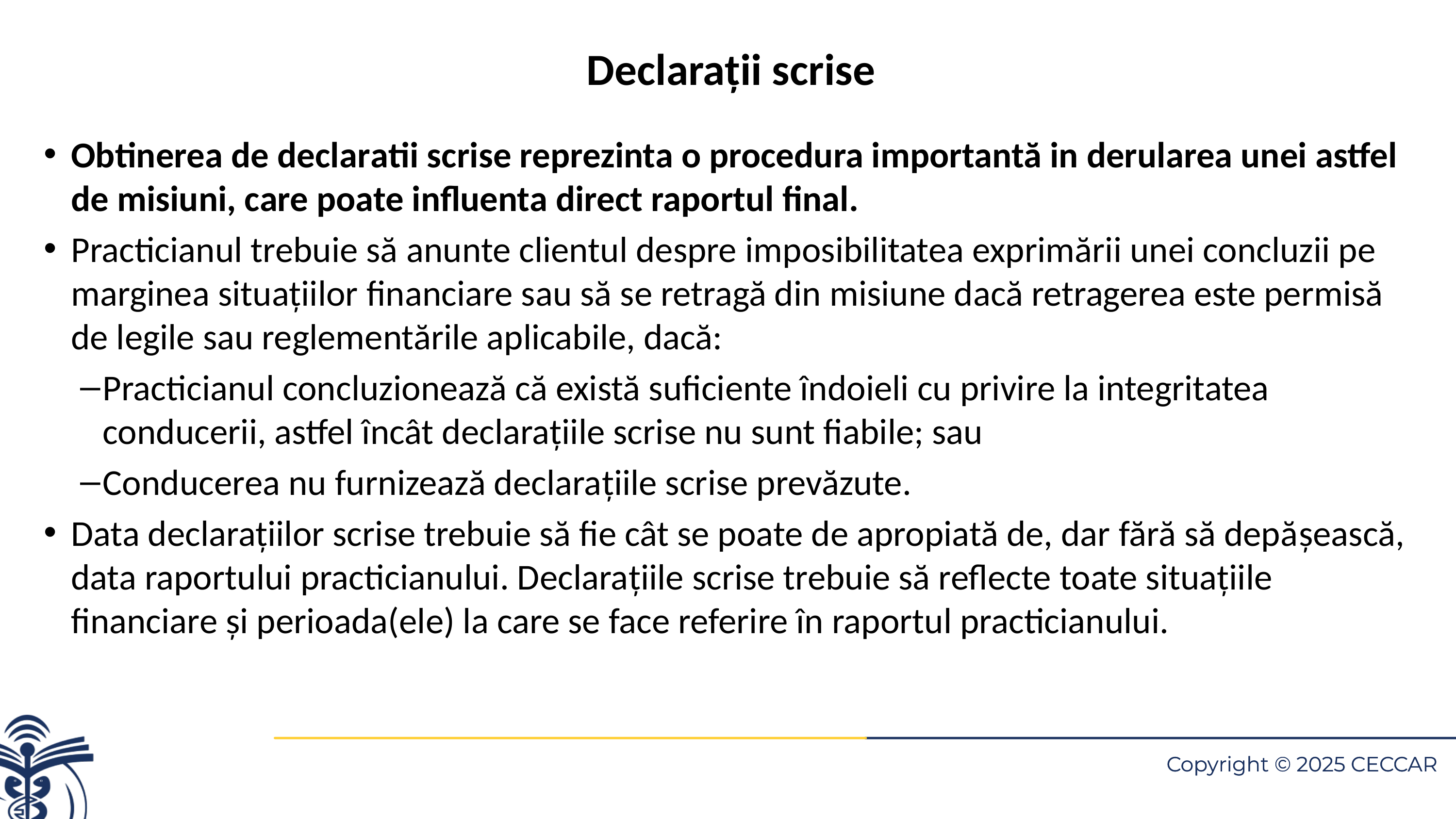

# Declaraţii scrise
Obtinerea de declaratii scrise reprezinta o procedura importantă in derularea unei astfel de misiuni, care poate influenta direct raportul final.
Practicianul trebuie să anunte clientul despre imposibilitatea exprimării unei concluzii pe marginea situaţiilor financiare sau să se retragă din misiune dacă retragerea este permisă de legile sau reglementările aplicabile, dacă:
Practicianul concluzionează că există suficiente îndoieli cu privire la integritatea conducerii, astfel încât declaraţiile scrise nu sunt fiabile; sau
Conducerea nu furnizează declaraţiile scrise prevăzute.
Data declaraţiilor scrise trebuie să fie cât se poate de apropiată de, dar fără să depăşească, data raportului practicianului. Declaraţiile scrise trebuie să reflecte toate situaţiile financiare şi perioada(ele) la care se face referire în raportul practicianului.